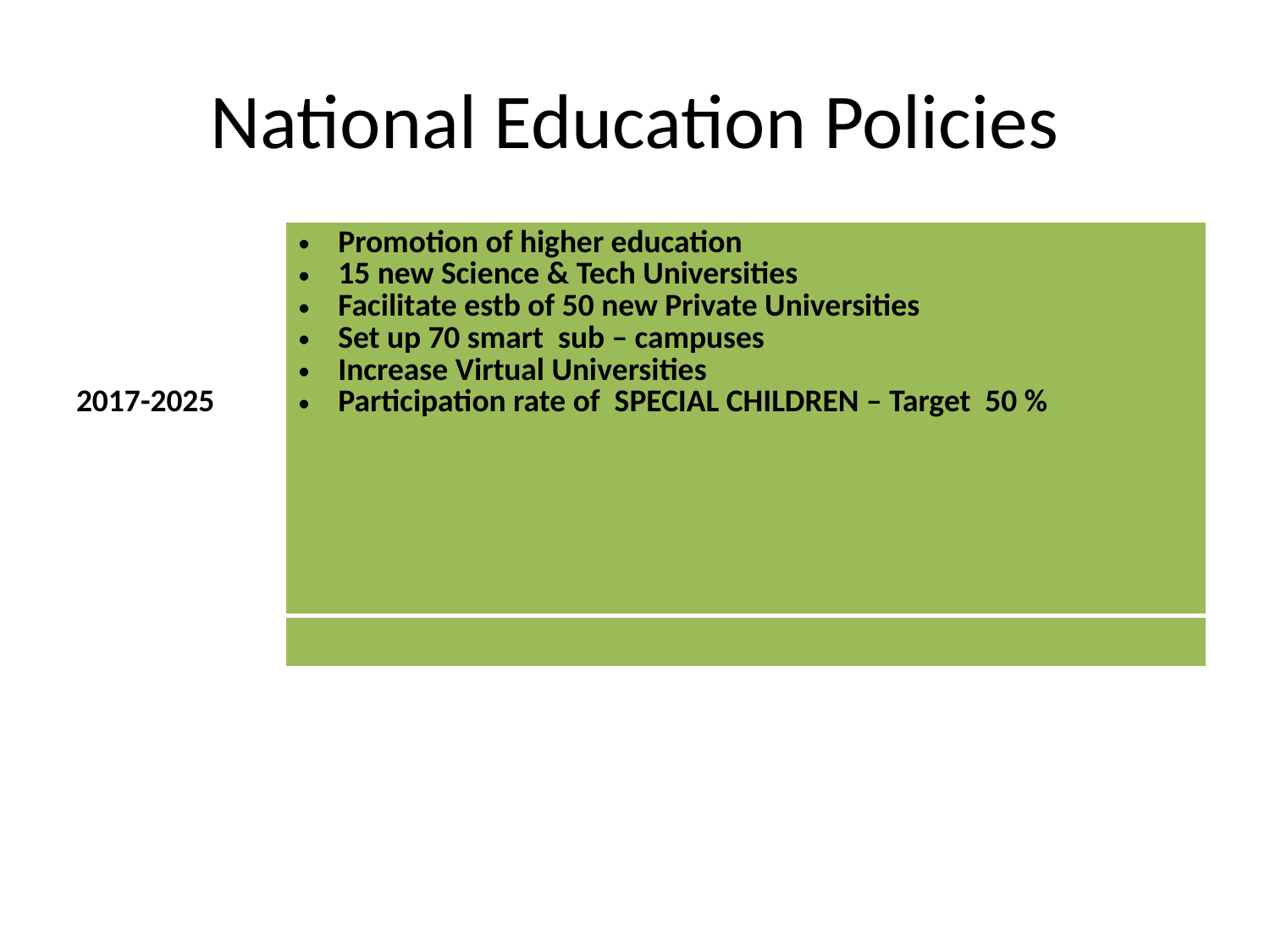

# National Education Policies
| 2017-2025 | Promotion of higher education 15 new Science & Tech Universities Facilitate estb of 50 new Private Universities Set up 70 smart sub – campuses Increase Virtual Universities Participation rate of SPECIAL CHILDREN – Target 50 % |
| --- | --- |
|  |  |